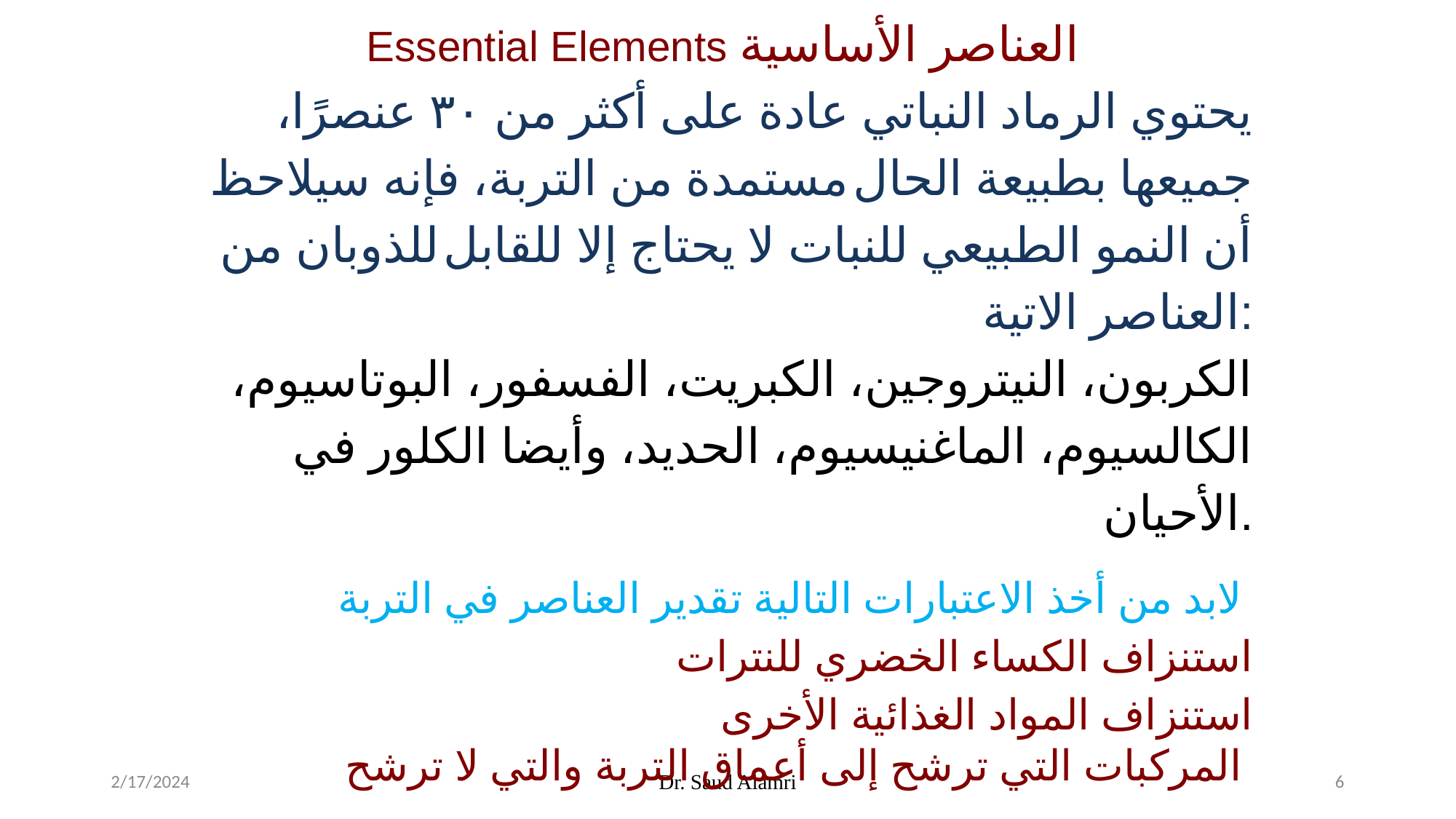

Essential Elements العناصر الأساسية
يحتوي الرماد النباتي عادة على أكثر من ٣٠ عنصرًا، جميعها بطبيعة الحال مستمدة من التربة، فإنه سيلاحظ أن النمو الطبيعي للنبات لا يحتاج إلا للقابل للذوبان من العناصر الاتية:
الكربون، النيتروجين، الكبريت، الفسفور، البوتاسيوم، الكالسيوم، الماغنيسيوم، الحديد، وأيضا الكلور في الأحيان.

لابد من أخذ الاعتبارات التالية تقدير العناصر في التربة
استنزاف الكساء الخضري للنترات
استنزاف المواد الغذائية الأخرى
المركبات التي ترشح إلى أعماق التربة والتي لا ترشح
2/17/2024
Dr. Saud Alamri
6